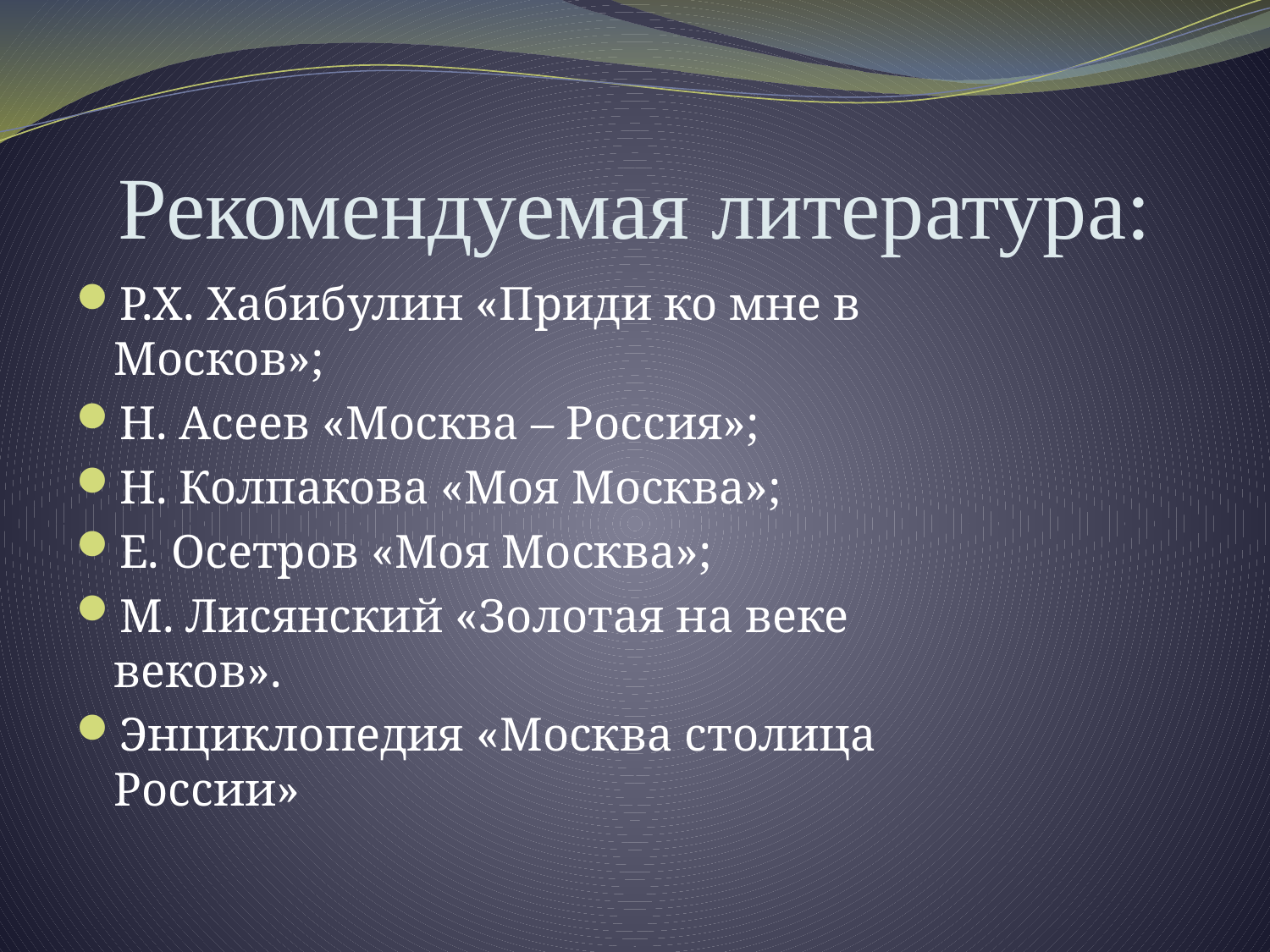

# Рекомендуемая литература:
Р.Х. Хабибулин «Приди ко мне в Москов»;
Н. Асеев «Москва – Россия»;
Н. Колпакова «Моя Москва»;
Е. Осетров «Моя Москва»;
М. Лисянский «Золотая на веке веков».
Энциклопедия «Москва столица России»